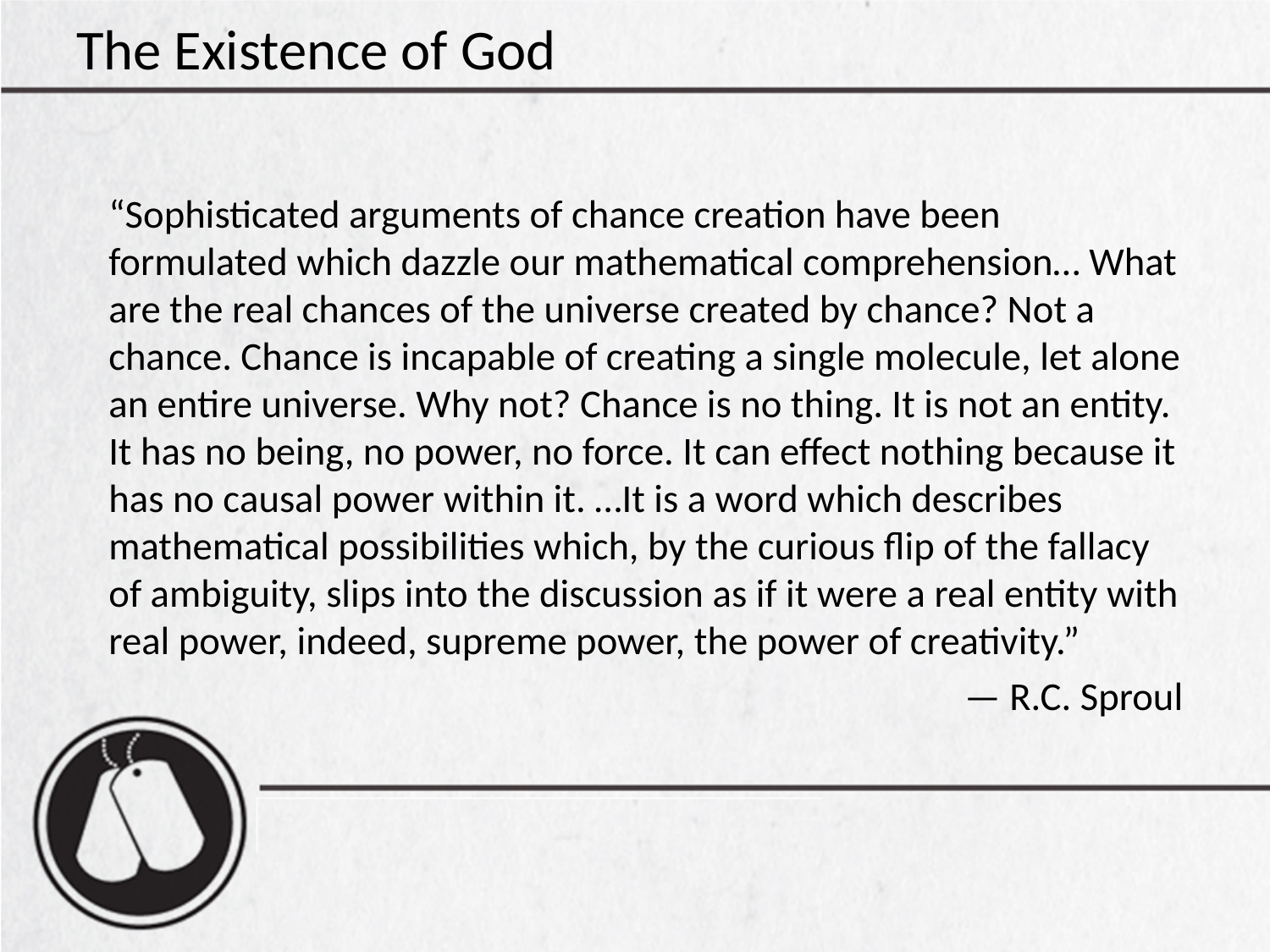

# The Existence of God

	“Sophisticated arguments of chance creation have been formulated which dazzle our mathematical comprehension… What are the real chances of the universe created by chance? Not a chance. Chance is incapable of creating a single molecule, let alone an entire universe. Why not? Chance is no thing. It is not an entity. It has no being, no power, no force. It can effect nothing because it has no causal power within it. …It is a word which describes mathematical possibilities which, by the curious flip of the fallacy of ambiguity, slips into the discussion as if it were a real entity with real power, indeed, supreme power, the power of creativity.”
— R.C. Sproul